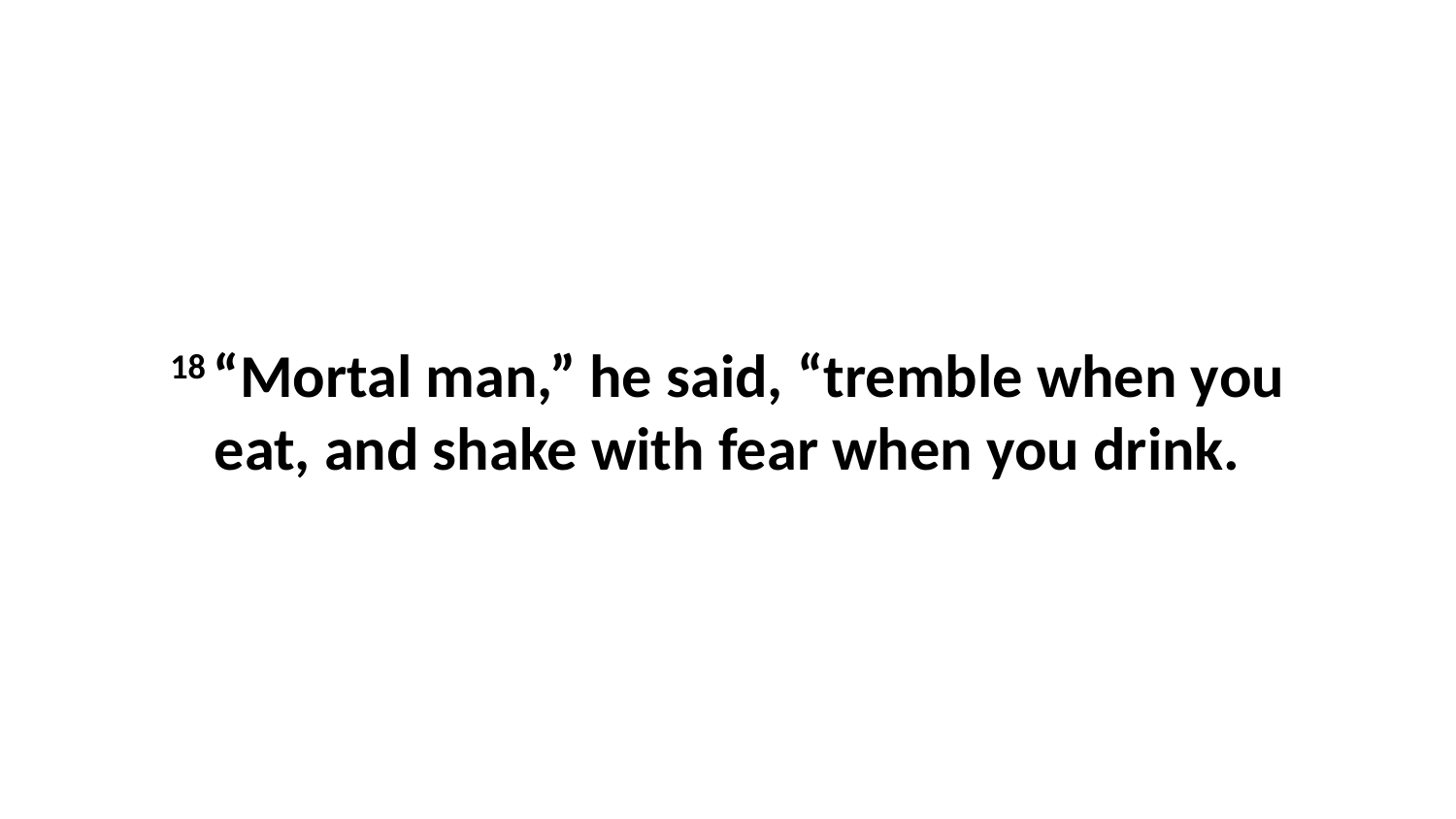

18 “Mortal man,” he said, “tremble when you eat, and shake with fear when you drink.